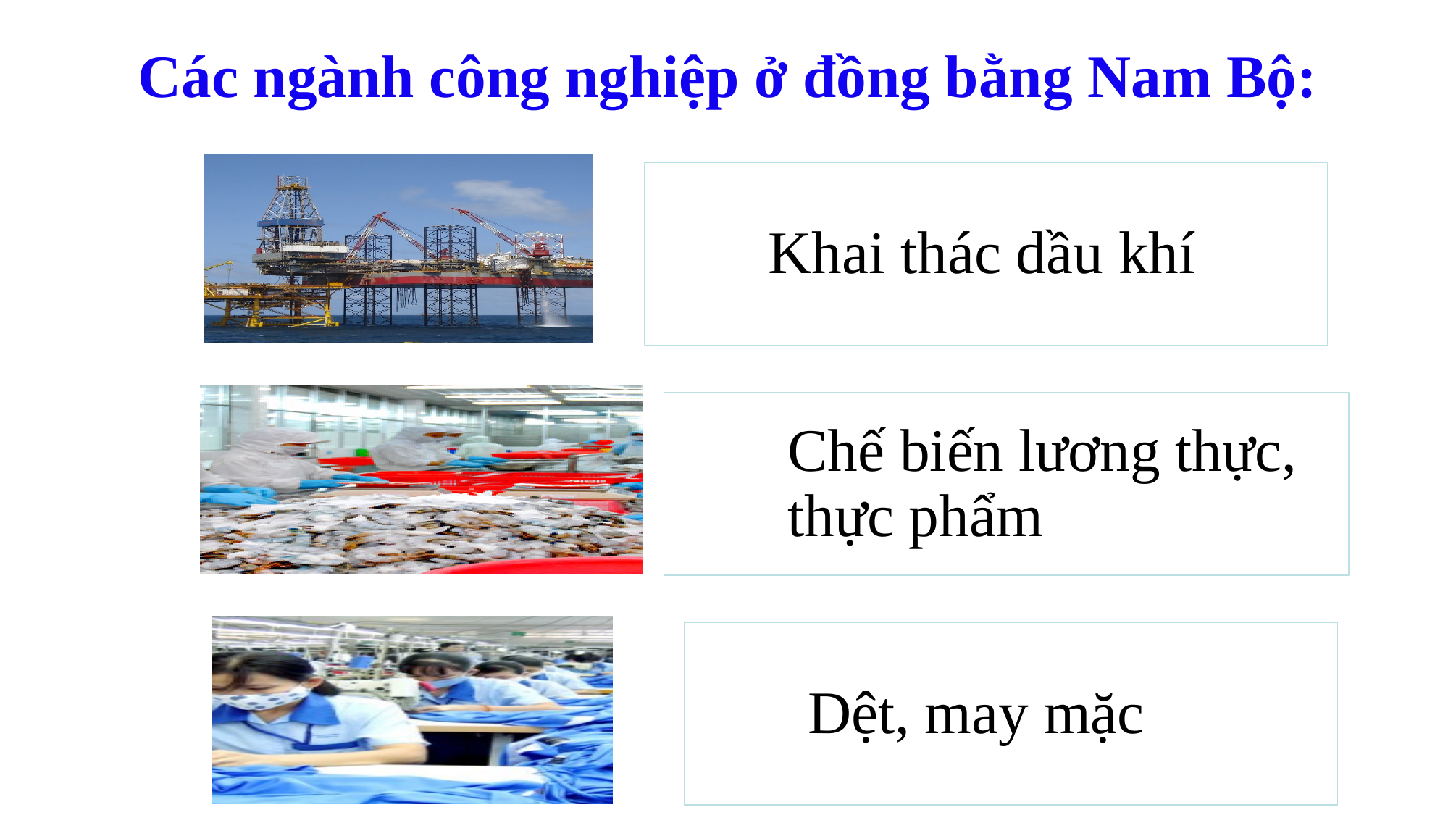

# Các ngành công nghiệp ở đồng bằng Nam Bộ:
Khai thác dầu khí
Chế biến lương thực, thực phẩm
Dệt, may mặc